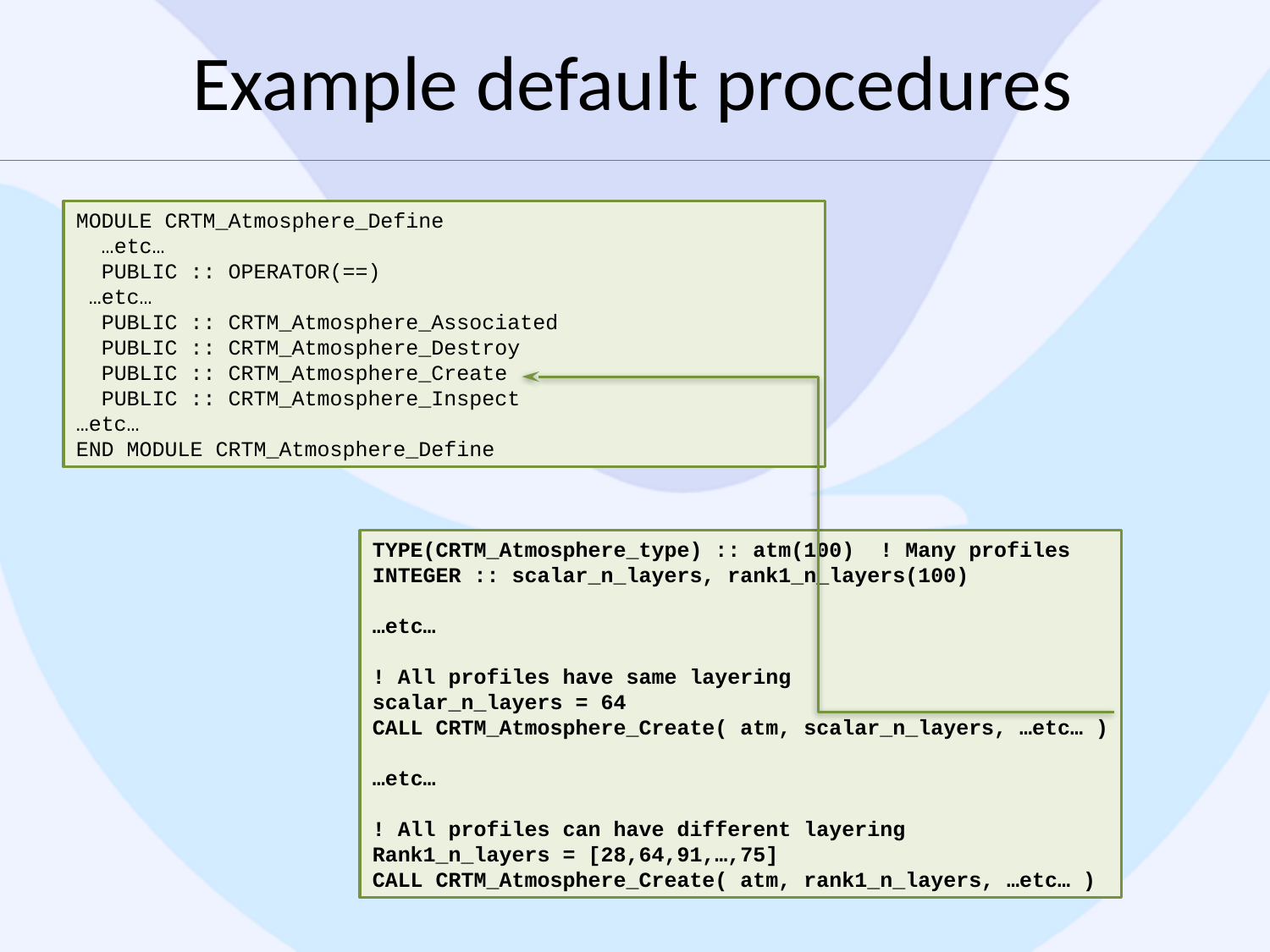

# Example default procedures
MODULE CRTM_Atmosphere_Define
  …etc…
  PUBLIC :: OPERATOR(==)
 …etc…
  PUBLIC :: CRTM_Atmosphere_Associated
  PUBLIC :: CRTM_Atmosphere_Destroy
  PUBLIC :: CRTM_Atmosphere_Create
  PUBLIC :: CRTM_Atmosphere_Inspect
…etc…
END MODULE CRTM_Atmosphere_Define
TYPE(CRTM_Atmosphere_type) :: atm(100)  ! Many profiles
INTEGER :: scalar_n_layers, rank1_n_layers(100)

…etc…

! All profiles have same layering
scalar_n_layers = 64
CALL CRTM_Atmosphere_Create( atm, scalar_n_layers, …etc… )

…etc…

! All profiles can have different layering
Rank1_n_layers = [28,64,91,…,75]
CALL CRTM_Atmosphere_Create( atm, rank1_n_layers, …etc… )